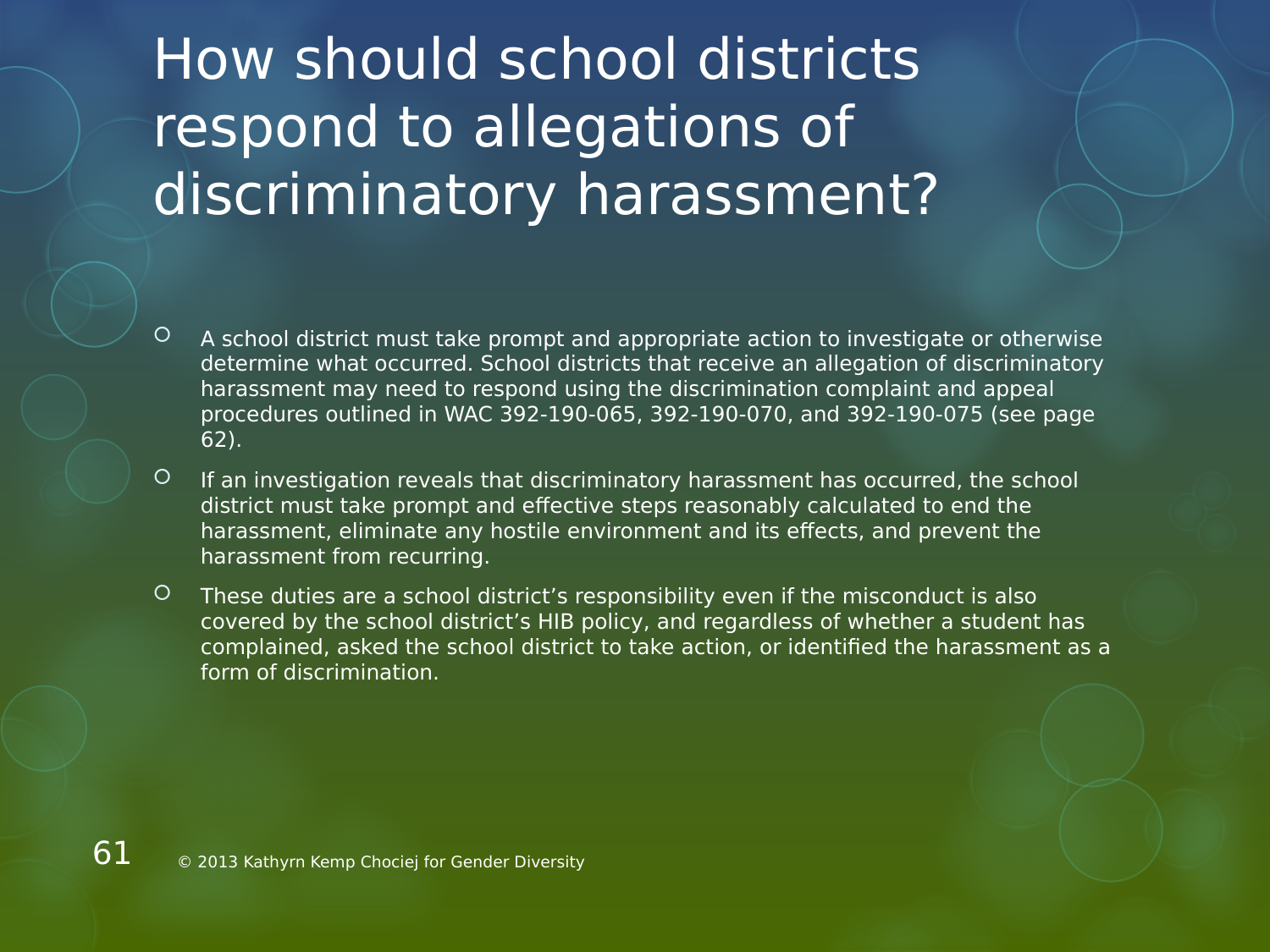

# How should school districts respond to allegations of discriminatory harassment?
A school district must take prompt and appropriate action to investigate or otherwise determine what occurred. School districts that receive an allegation of discriminatory harassment may need to respond using the discrimination complaint and appeal procedures outlined in WAC 392-190-065, 392-190-070, and 392-190-075 (see page 62).
If an investigation reveals that discriminatory harassment has occurred, the school district must take prompt and effective steps reasonably calculated to end the harassment, eliminate any hostile environment and its effects, and prevent the harassment from recurring.
These duties are a school district’s responsibility even if the misconduct is also covered by the school district’s HIB policy, and regardless of whether a student has complained, asked the school district to take action, or identified the harassment as a form of discrimination.

61
© 2013 Kathyrn Kemp Chociej for Gender Diversity